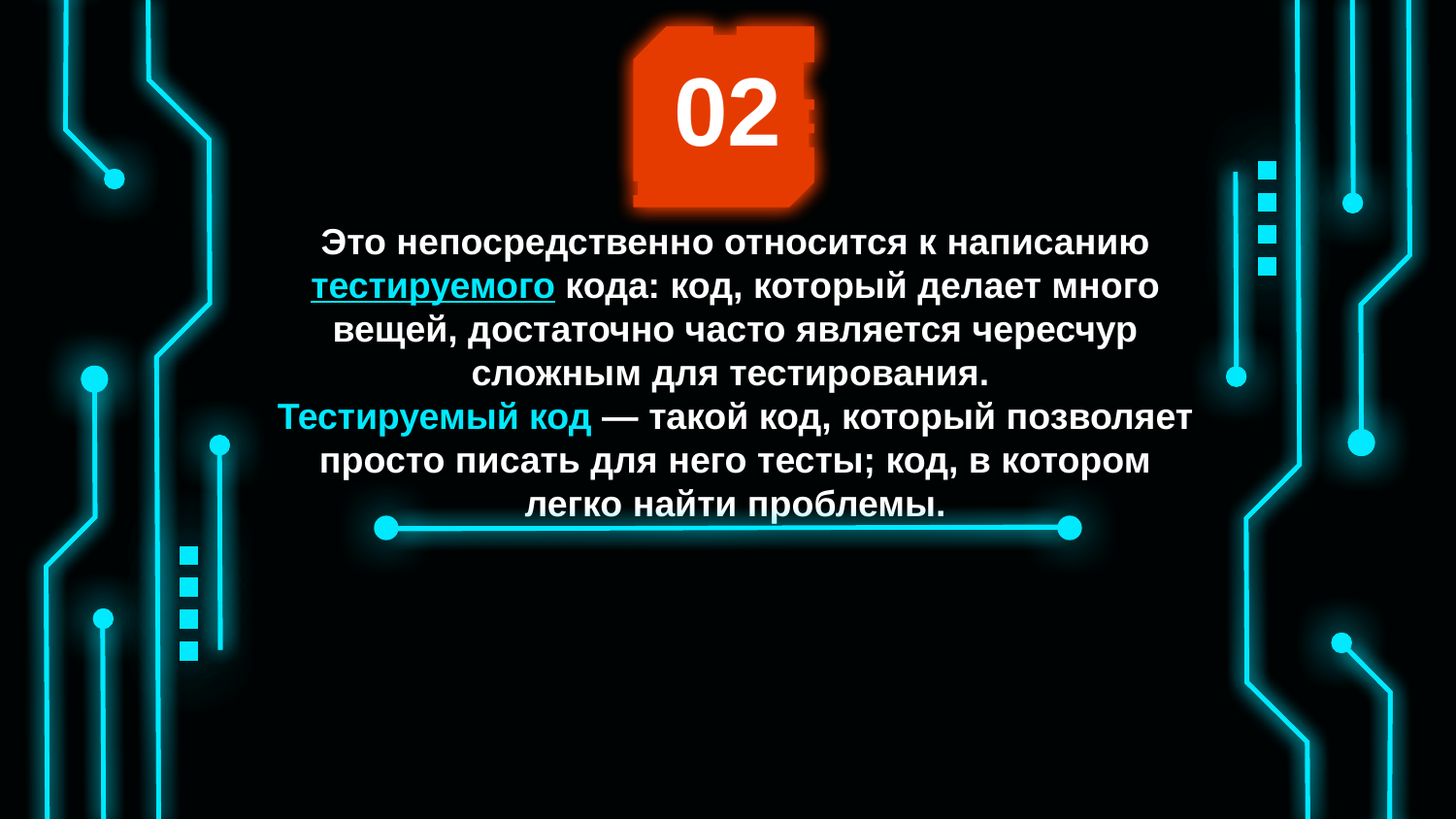

02
# Это непосредственно относится к написанию тестируемого кода: код, который делает много вещей, достаточно часто является чересчур сложным для тестирования.
Тестируемый код — такой код, который позволяет просто писать для него тесты; код, в котором легко найти проблемы.